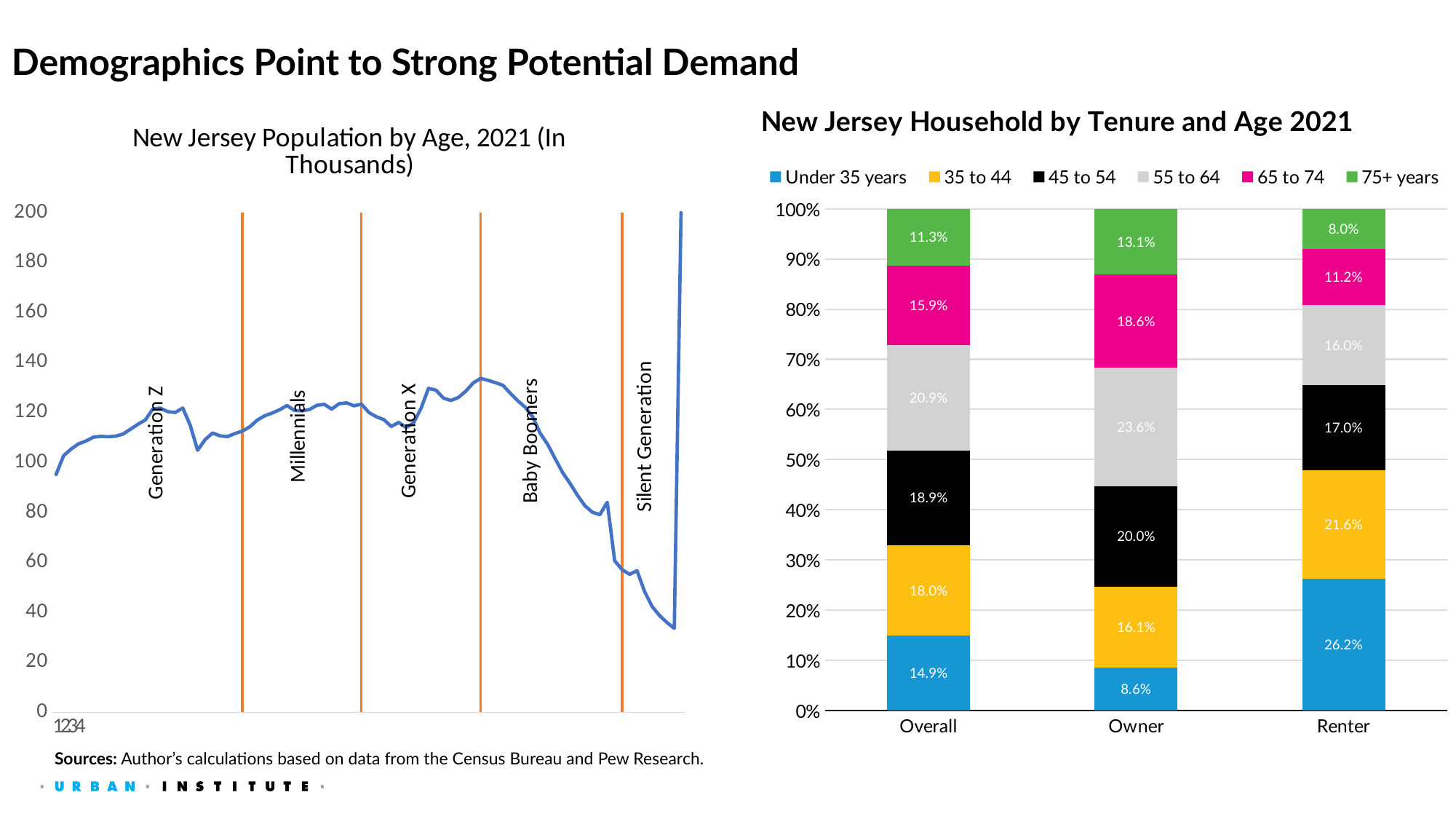

# Demographics Point to Strong Potential Demand

### Chart: New Jersey Population by Age, 2021 (In Thousands)

| Category |  |  |
|---|---|---|

### Chart

| Category | Under 35 years | 35 to 44 | 45 to 54 | 55 to 64 | 65 to 74 | 75+ years |
|---|---|---|---|---|---|---|
| Overall | 0.149 | 0.18 | 0.189 | 0.209 | 0.159 | 0.113 |
| Owner | 0.086 | 0.161 | 0.2 | 0.236 | 0.186 | 0.131 |
| Renter | 0.262 | 0.216 | 0.17 | 0.16 | 0.112 | 0.08 |
Sources: Author’s calculations based on data from the Census Bureau and Pew Research.
13